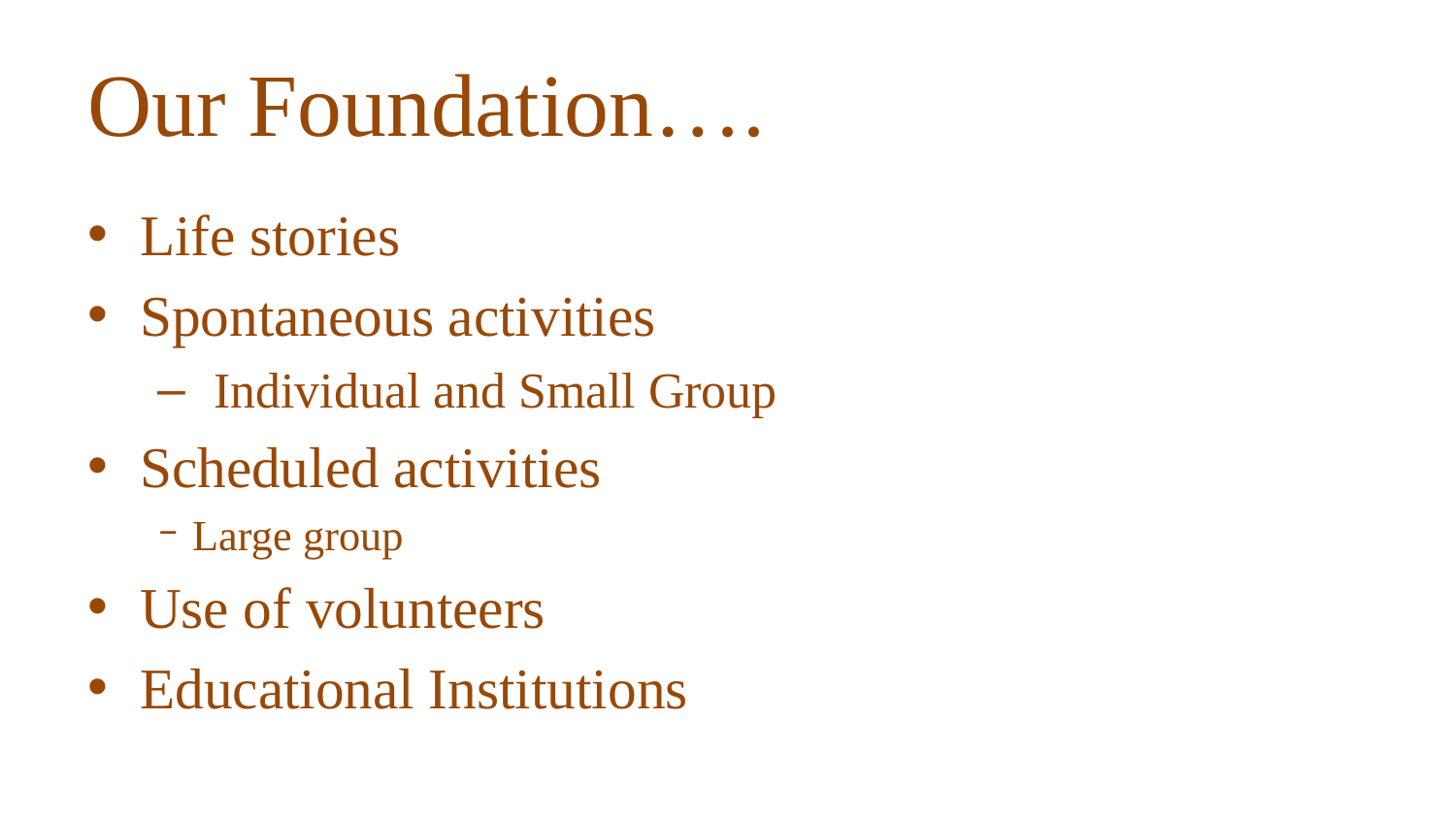

# Our Foundation….
Life stories
Spontaneous activities
 Individual and Small Group
Scheduled activities
Large group
Use of volunteers
Educational Institutions